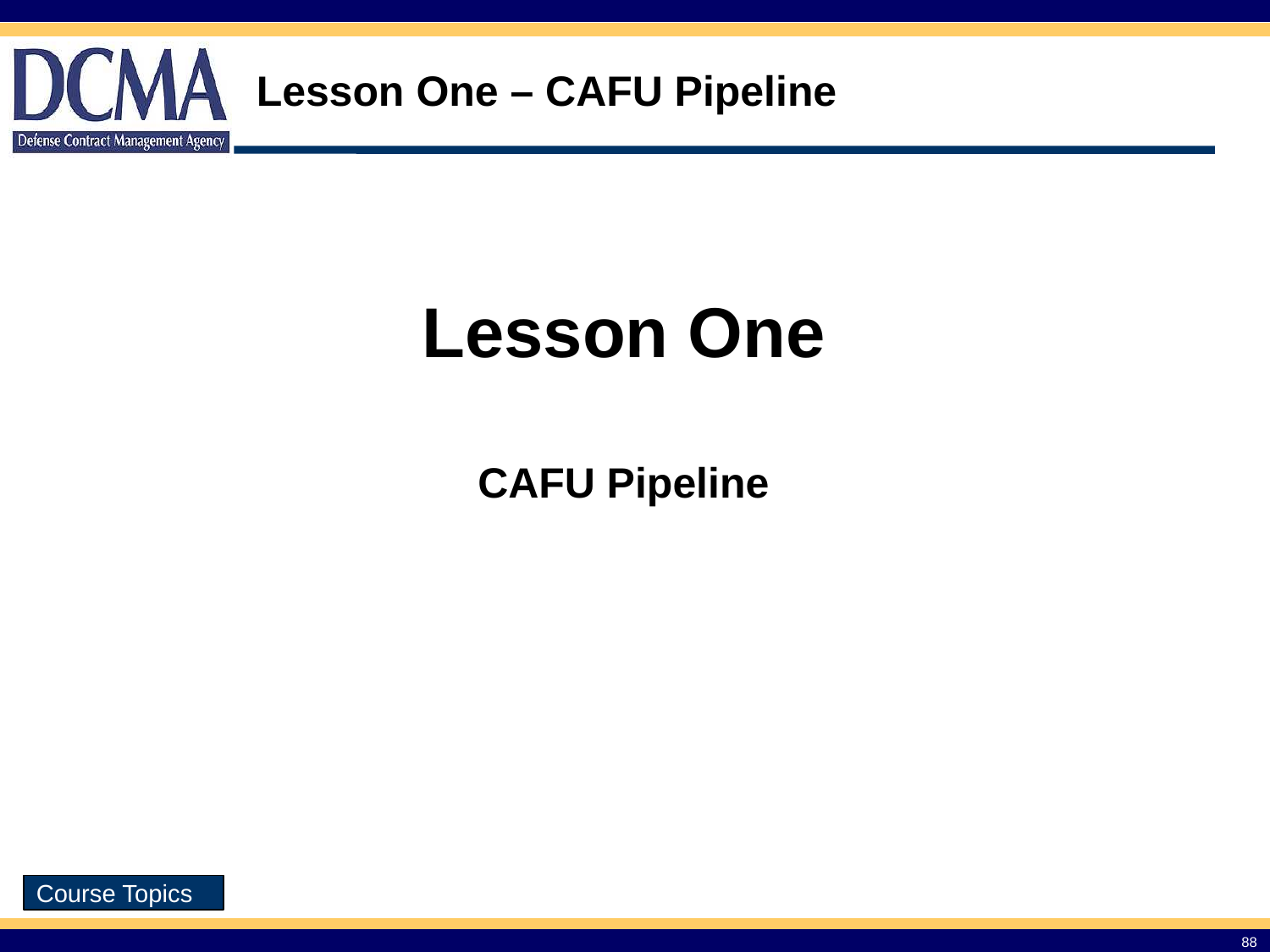

# Lesson One – CAFU Pipeline
Lesson One

CAFU Pipeline

Course Topics
88